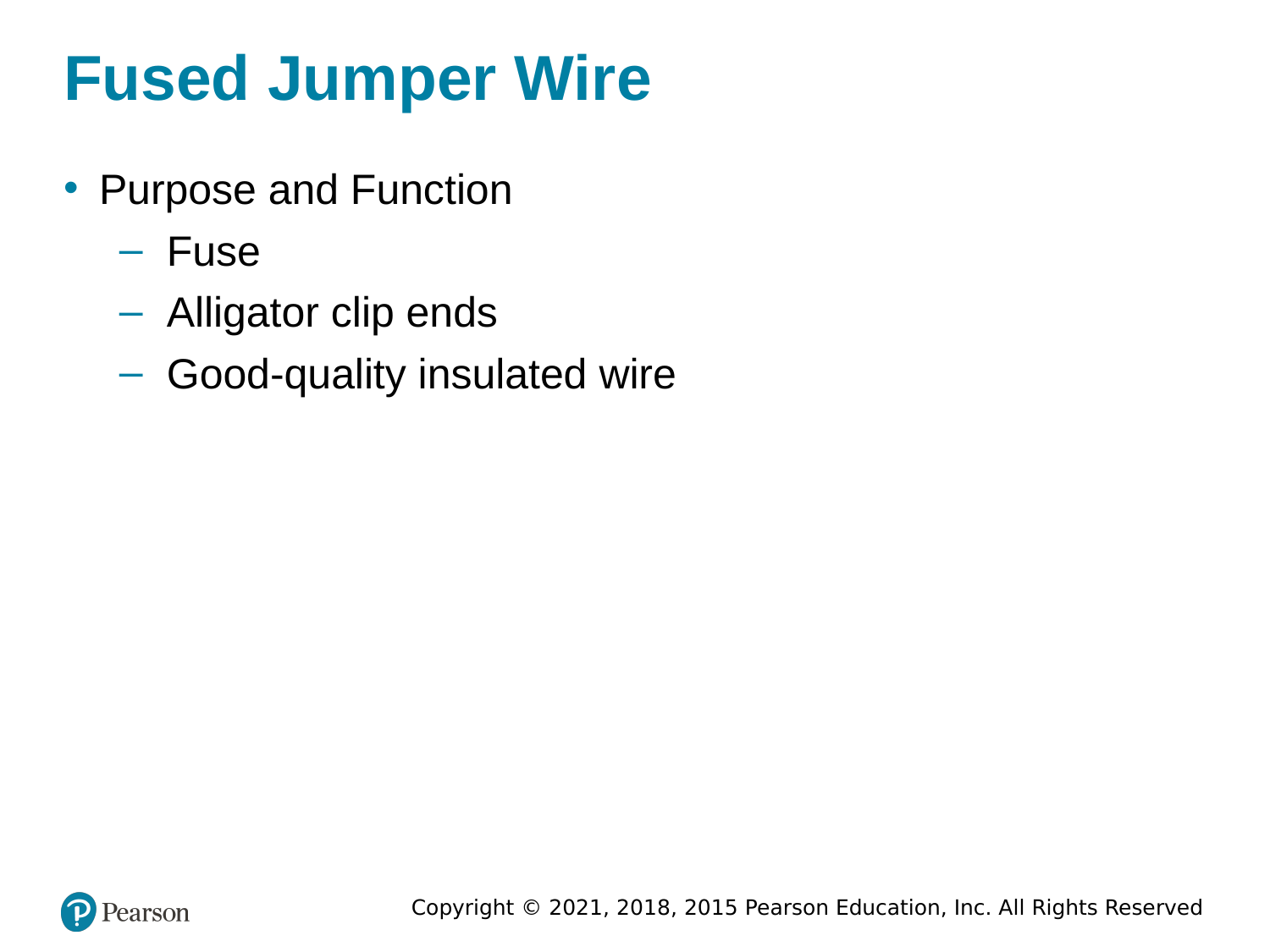

# Fused Jumper Wire
Purpose and Function
Fuse
Alligator clip ends
Good-quality insulated wire